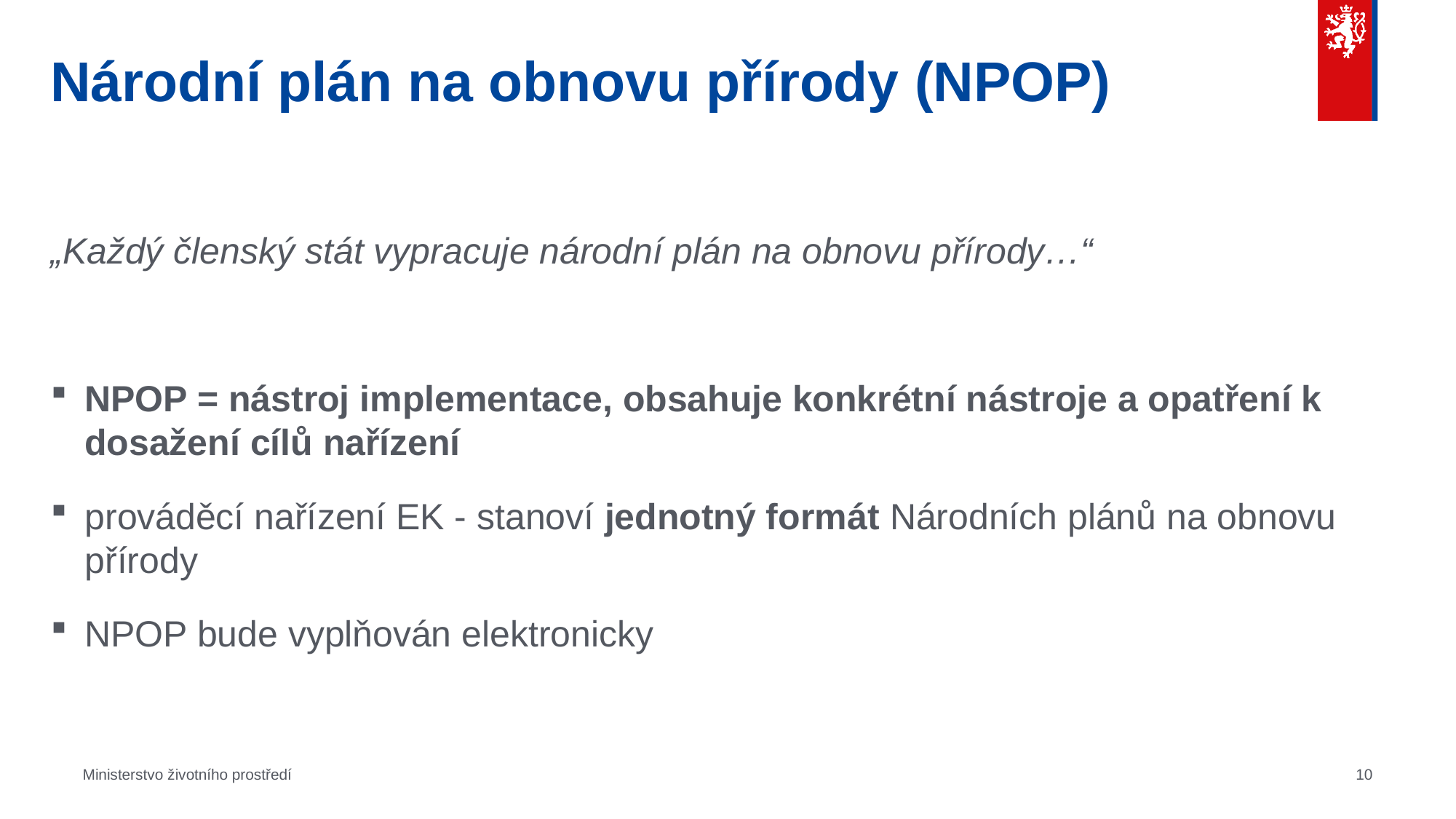

# Národní plán na obnovu přírody (NPOP)

„Každý členský stát vypracuje národní plán na obnovu přírody…“

NPOP = nástroj implementace, obsahuje konkrétní nástroje a opatření k dosažení cílů nařízení
prováděcí nařízení EK - stanoví jednotný formát Národních plánů na obnovu přírody
NPOP bude vyplňován elektronicky

Ministerstvo životního prostředí
10